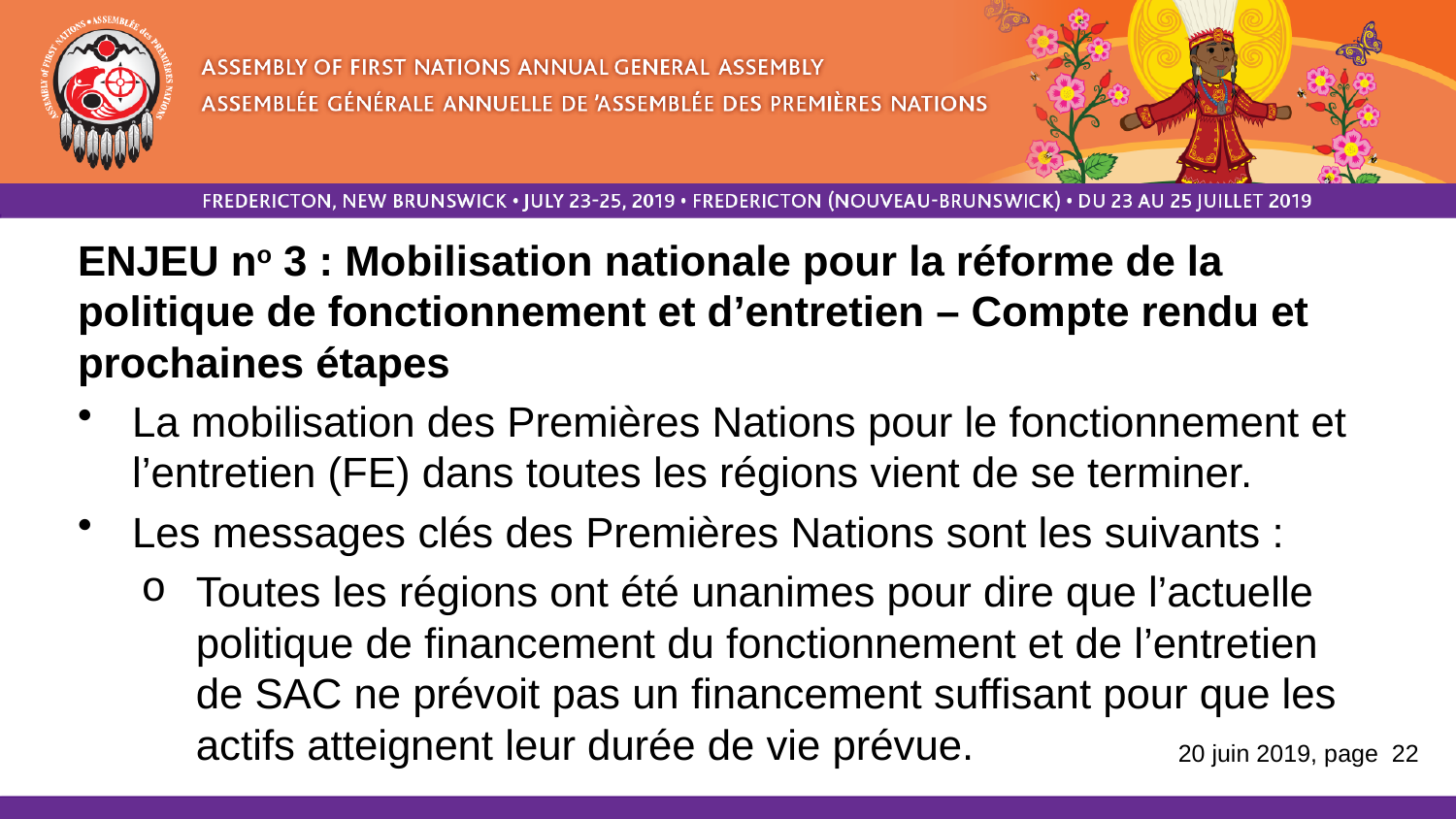

ENJEU no 3 : Mobilisation nationale pour la réforme de la politique de fonctionnement et d’entretien – Compte rendu et prochaines étapes
La mobilisation des Premières Nations pour le fonctionnement et l’entretien (FE) dans toutes les régions vient de se terminer.
Les messages clés des Premières Nations sont les suivants :
Toutes les régions ont été unanimes pour dire que l’actuelle politique de financement du fonctionnement et de l’entretien de SAC ne prévoit pas un financement suffisant pour que les actifs atteignent leur durée de vie prévue.

20 juin 2019, page  22